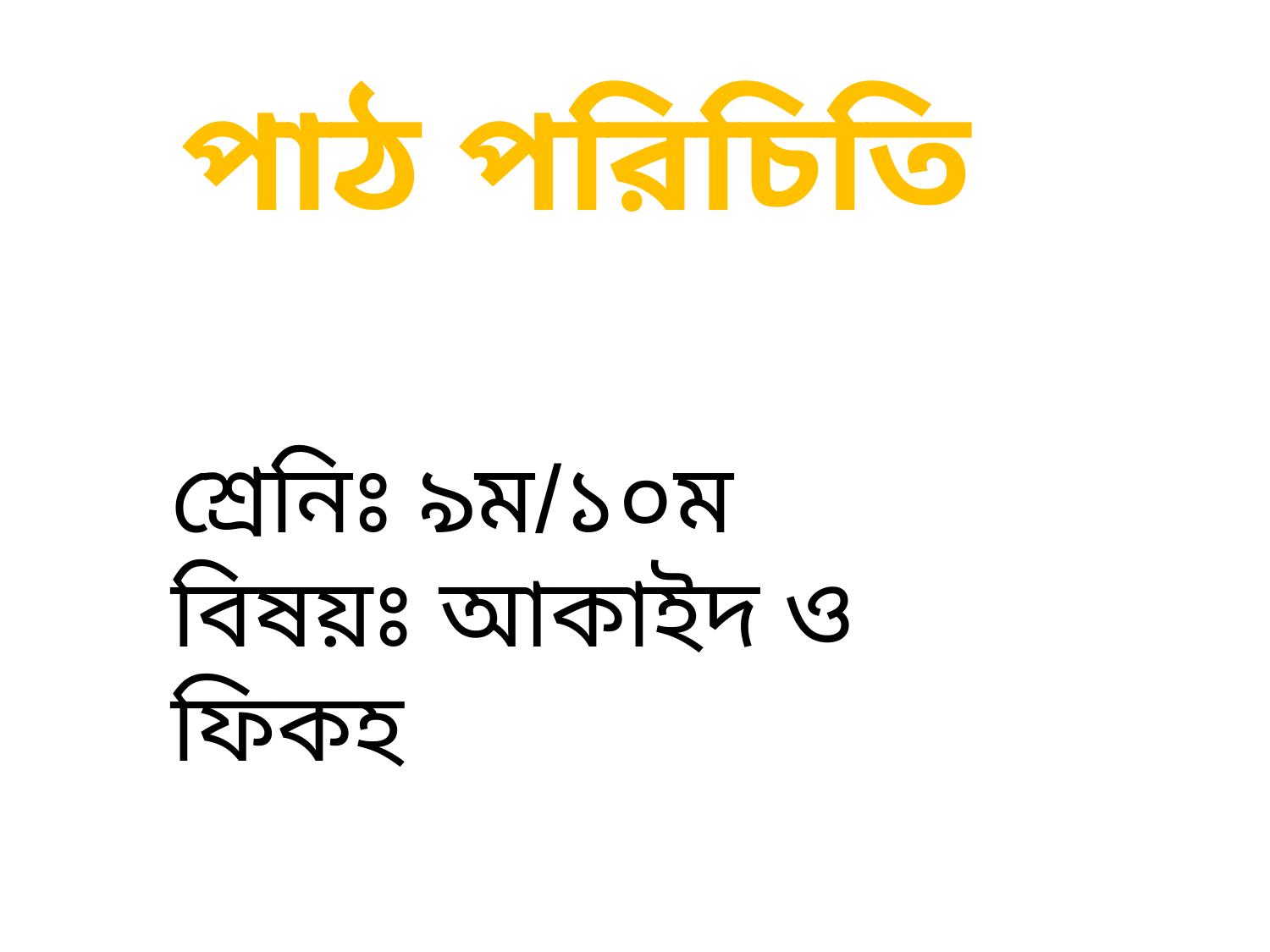

পাঠ পরিচিতি
শ্রেনিঃ ৯ম/১০ম
বিষয়ঃ আকাইদ ও ফিকহ